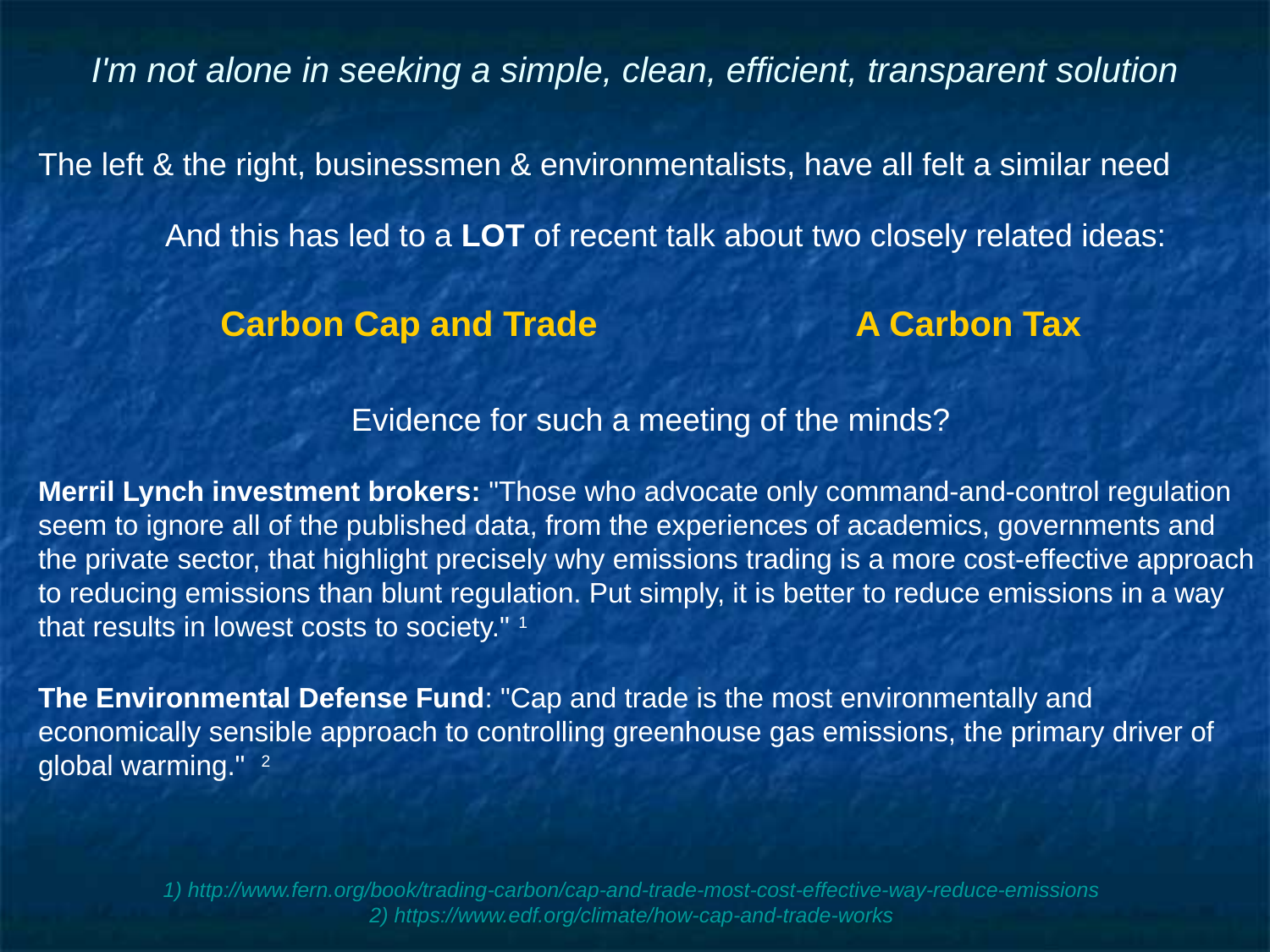

# I'm not alone in seeking a simple, clean, efficient, transparent solution
The left & the right, businessmen & environmentalists, have all felt a similar need

	And this has led to a LOT of recent talk about two closely related ideas:

Carbon Cap and Trade			A Carbon Tax

Evidence for such a meeting of the minds?

Merril Lynch investment brokers: "Those who advocate only command-and-control regulation seem to ignore all of the published data, from the experiences of academics, governments and the private sector, that highlight precisely why emissions trading is a more cost-effective approach to reducing emissions than blunt regulation. Put simply, it is better to reduce emissions in a way that results in lowest costs to society." 1

The Environmental Defense Fund: "Cap and trade is the most environmentally and economically sensible approach to controlling greenhouse gas emissions, the primary driver of global warming."  2
1) http://www.fern.org/book/trading-carbon/cap-and-trade-most-cost-effective-way-reduce-emissions
2) https://www.edf.org/climate/how-cap-and-trade-works